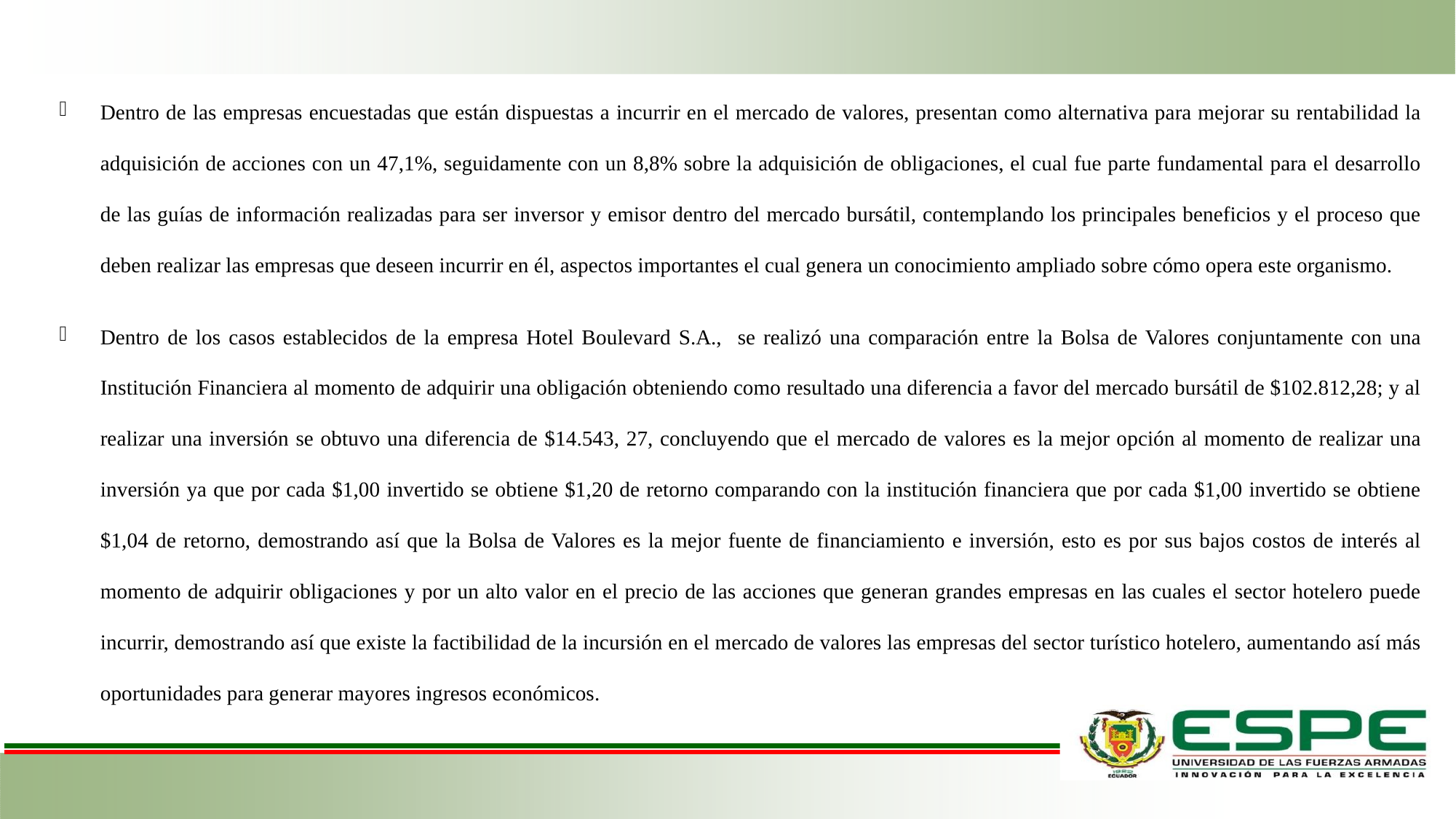

Dentro de las empresas encuestadas que están dispuestas a incurrir en el mercado de valores, presentan como alternativa para mejorar su rentabilidad la adquisición de acciones con un 47,1%, seguidamente con un 8,8% sobre la adquisición de obligaciones, el cual fue parte fundamental para el desarrollo de las guías de información realizadas para ser inversor y emisor dentro del mercado bursátil, contemplando los principales beneficios y el proceso que deben realizar las empresas que deseen incurrir en él, aspectos importantes el cual genera un conocimiento ampliado sobre cómo opera este organismo.
Dentro de los casos establecidos de la empresa Hotel Boulevard S.A.,  se realizó una comparación entre la Bolsa de Valores conjuntamente con una Institución Financiera al momento de adquirir una obligación obteniendo como resultado una diferencia a favor del mercado bursátil de $102.812,28; y al realizar una inversión se obtuvo una diferencia de $14.543, 27, concluyendo que el mercado de valores es la mejor opción al momento de realizar una inversión ya que por cada $1,00 invertido se obtiene $1,20 de retorno comparando con la institución financiera que por cada $1,00 invertido se obtiene $1,04 de retorno, demostrando así que la Bolsa de Valores es la mejor fuente de financiamiento e inversión, esto es por sus bajos costos de interés al momento de adquirir obligaciones y por un alto valor en el precio de las acciones que generan grandes empresas en las cuales el sector hotelero puede incurrir, demostrando así que existe la factibilidad de la incursión en el mercado de valores las empresas del sector turístico hotelero, aumentando así más oportunidades para generar mayores ingresos económicos.